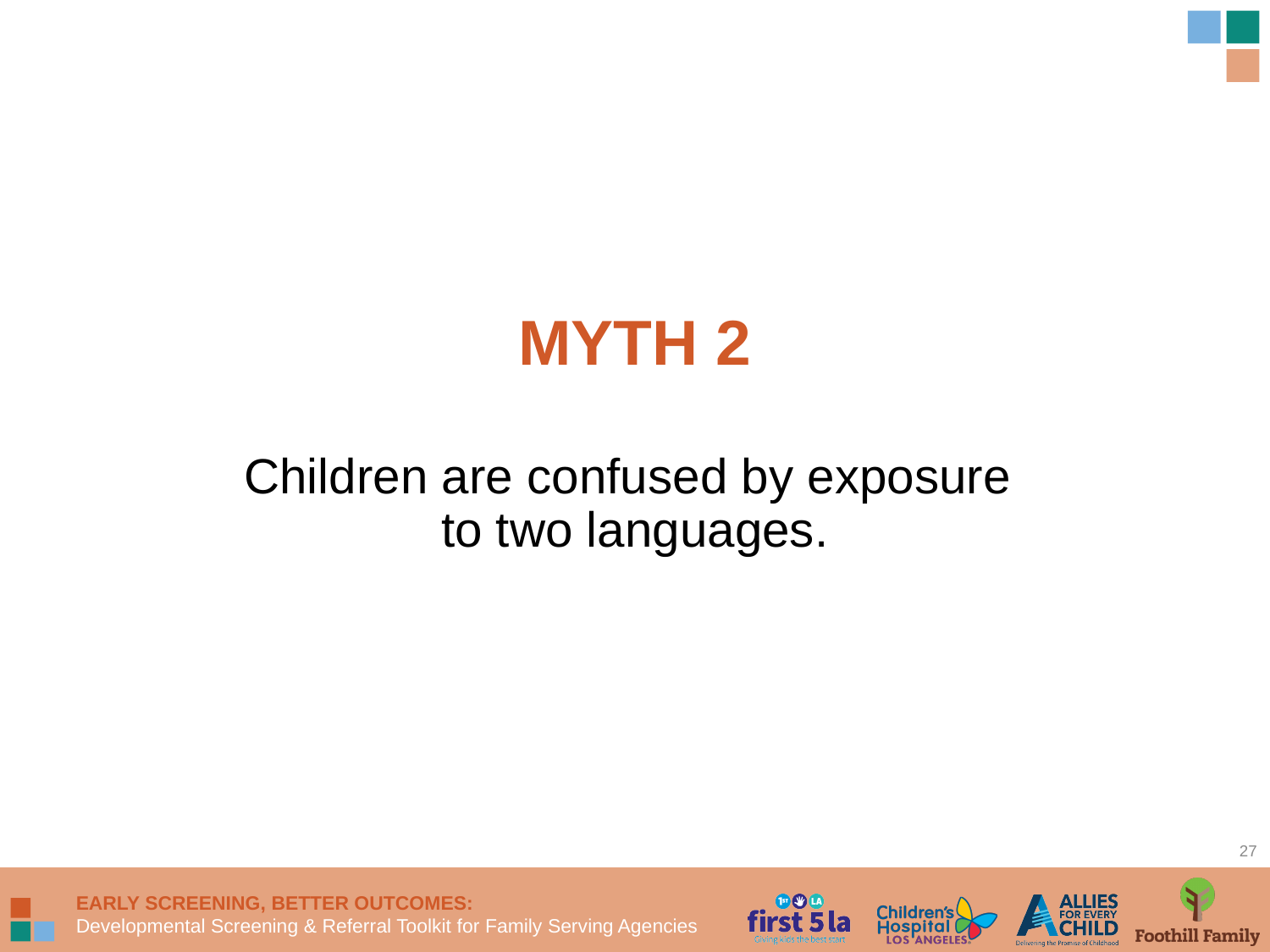

MYTH 2
Children are confused by exposure
to two languages.
27